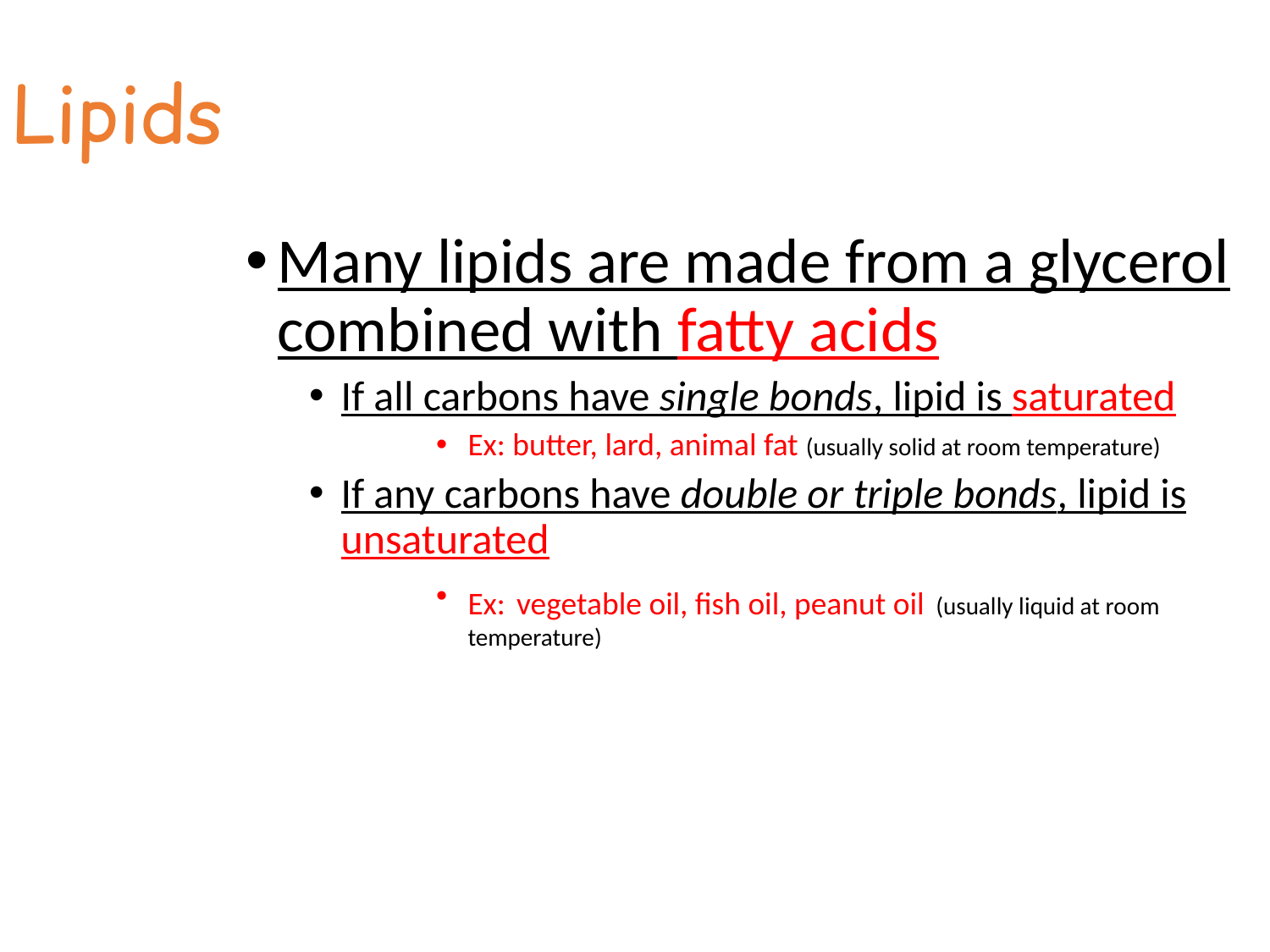

Lipids
Many lipids are made from a glycerol combined with fatty acids
If all carbons have single bonds, lipid is saturated
Ex: butter, lard, animal fat (usually solid at room temperature)
If any carbons have double or triple bonds, lipid is unsaturated
Ex: vegetable oil, fish oil, peanut oil (usually liquid at room temperature)